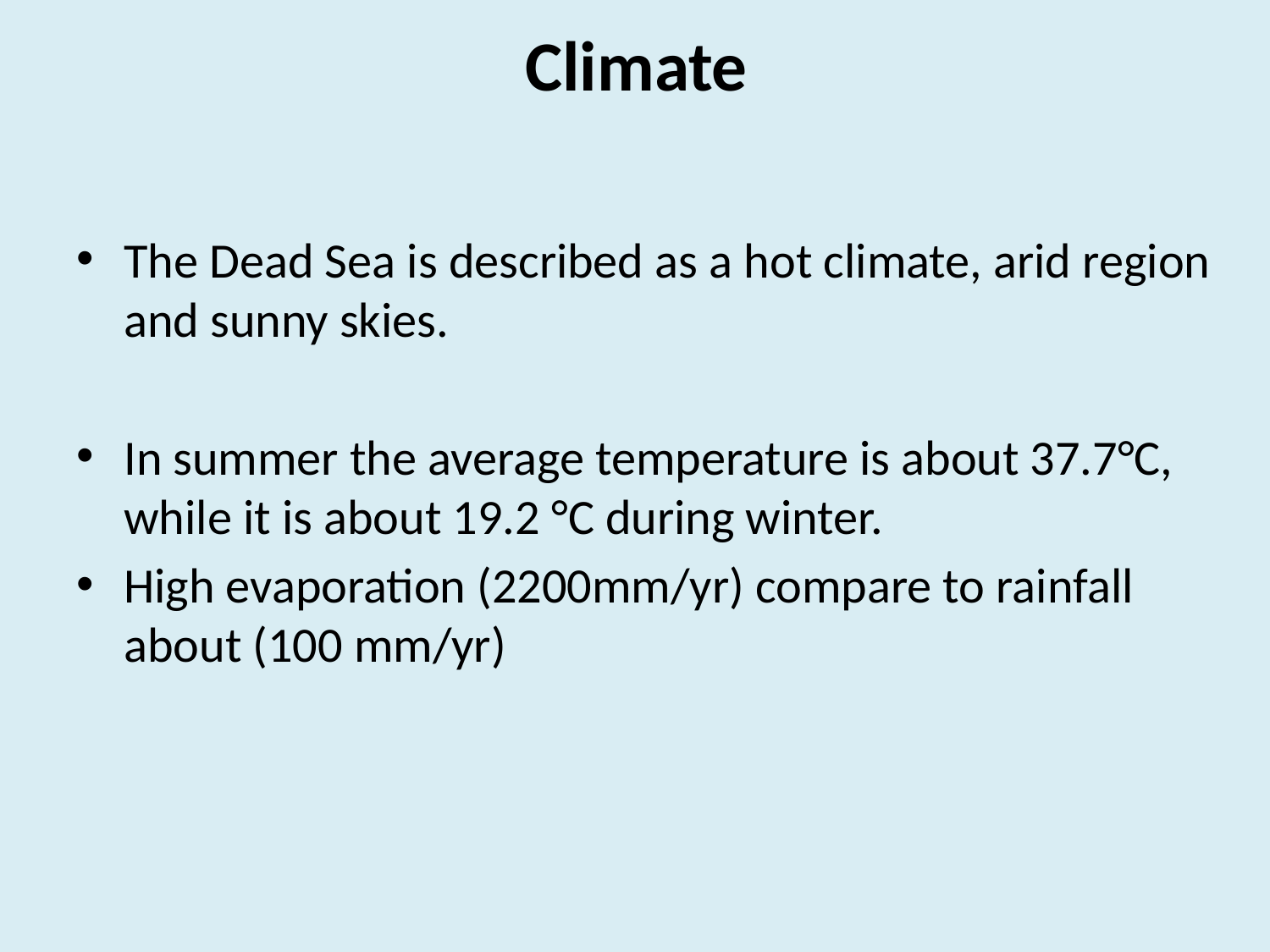

# Climate
The Dead Sea is described as a hot climate, arid region and sunny skies.

In summer the average temperature is about 37.7°C, while it is about 19.2 °C during winter.
High evaporation (2200mm/yr) compare to rainfall about (100 mm/yr)